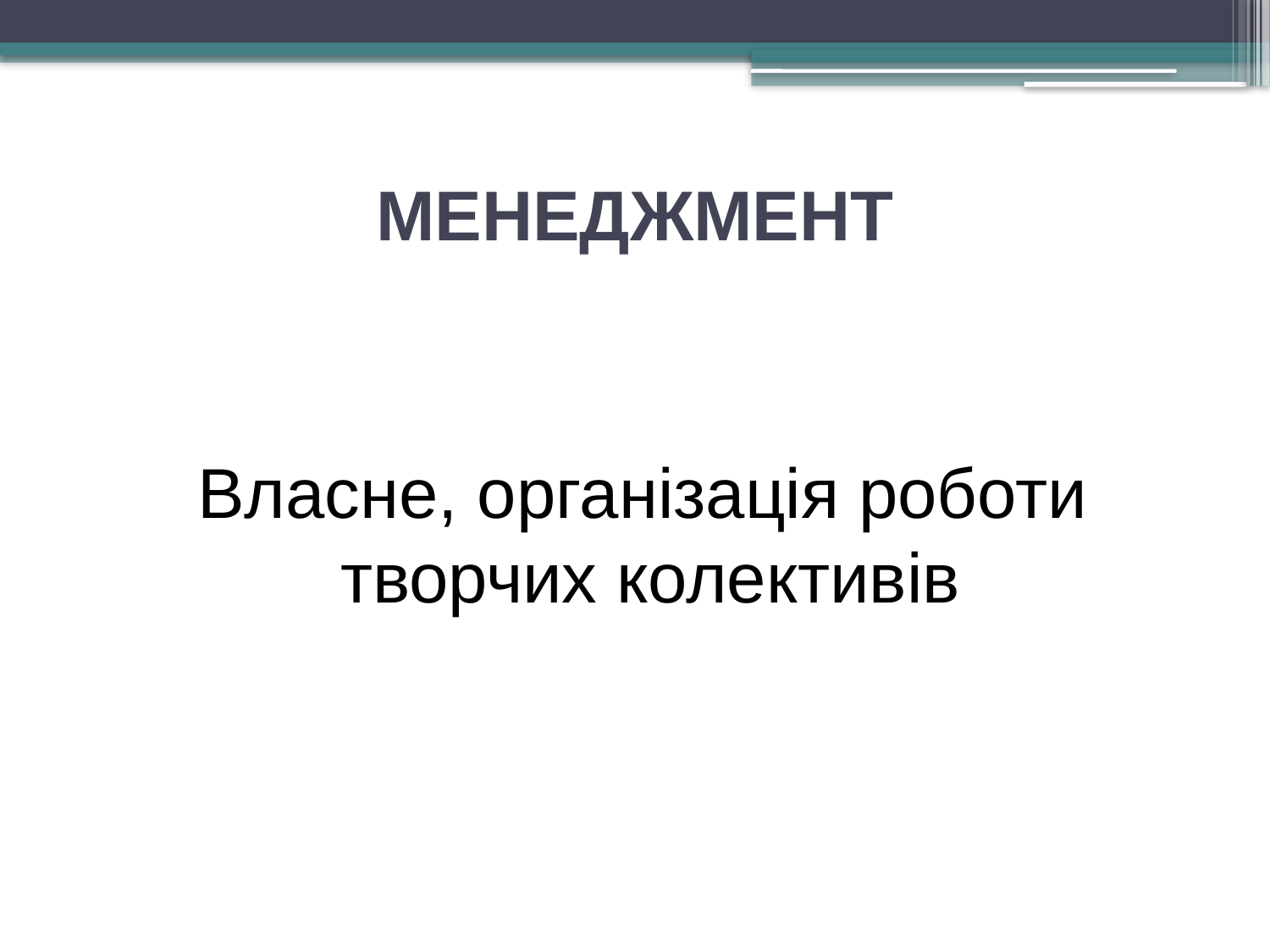

# МЕНЕДЖМЕНТ

Власне, організація роботи творчих колективів